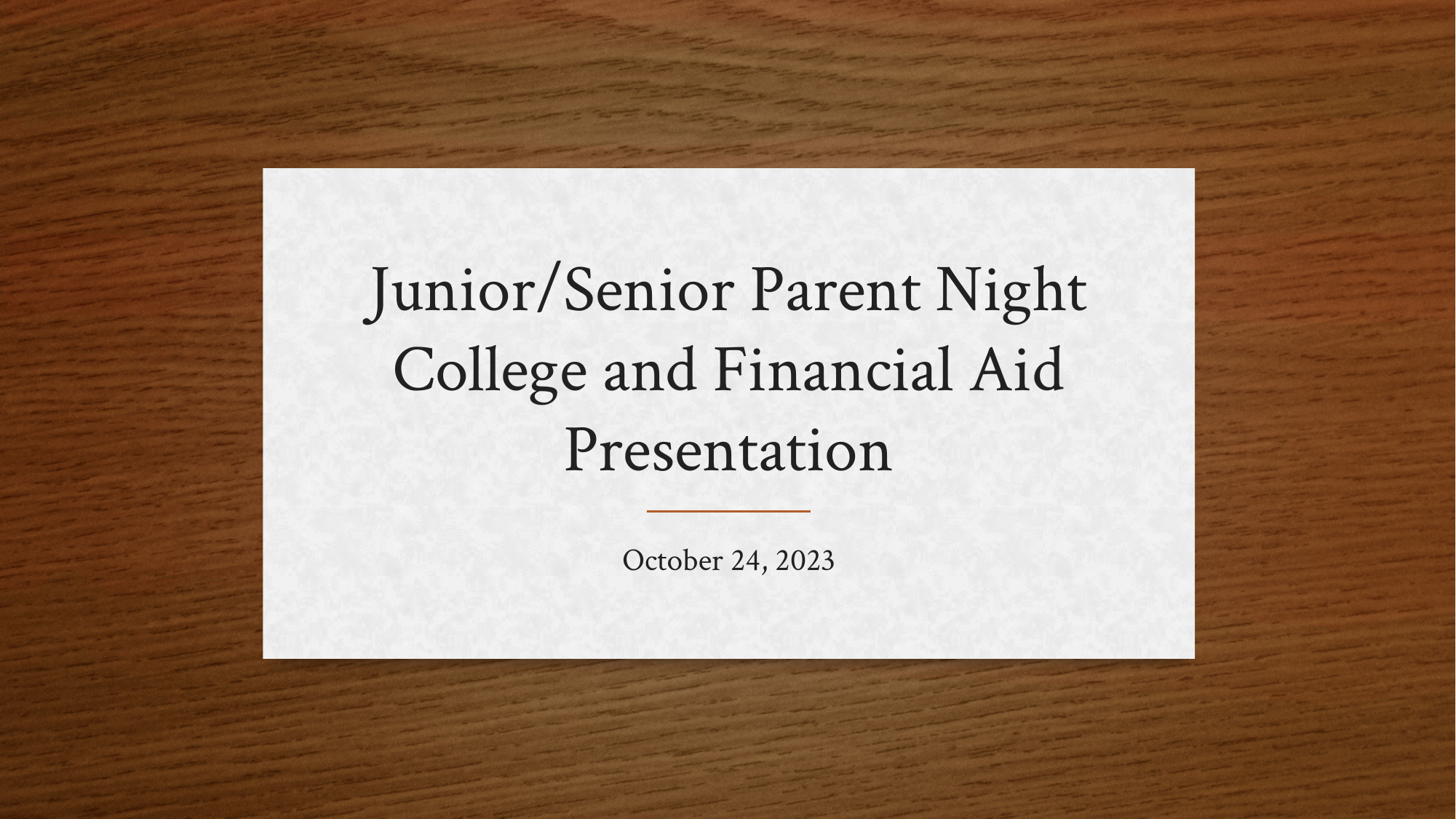

# Junior/Senior Parent Night College and Financial Aid Presentation
October 24, 2023